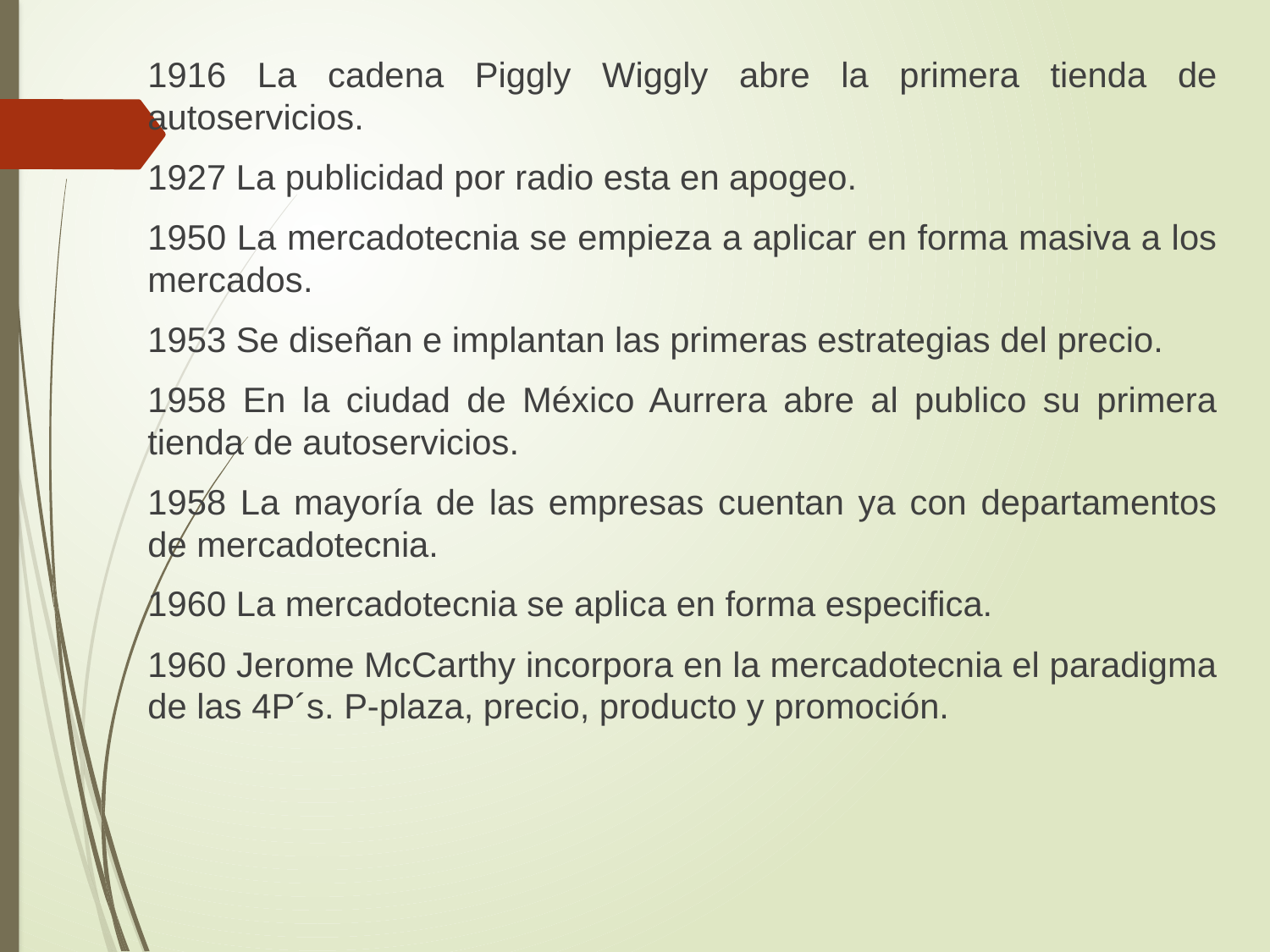

1916 La cadena Piggly Wiggly abre la primera tienda de autoservicios.
1927 La publicidad por radio esta en apogeo.
1950 La mercadotecnia se empieza a aplicar en forma masiva a los mercados.
1953 Se diseñan e implantan las primeras estrategias del precio.
1958 En la ciudad de México Aurrera abre al publico su primera tienda de autoservicios.
1958 La mayoría de las empresas cuentan ya con departamentos de mercadotecnia.
1960 La mercadotecnia se aplica en forma especifica.
1960 Jerome McCarthy incorpora en la mercadotecnia el paradigma de las 4P´s. P-plaza, precio, producto y promoción.